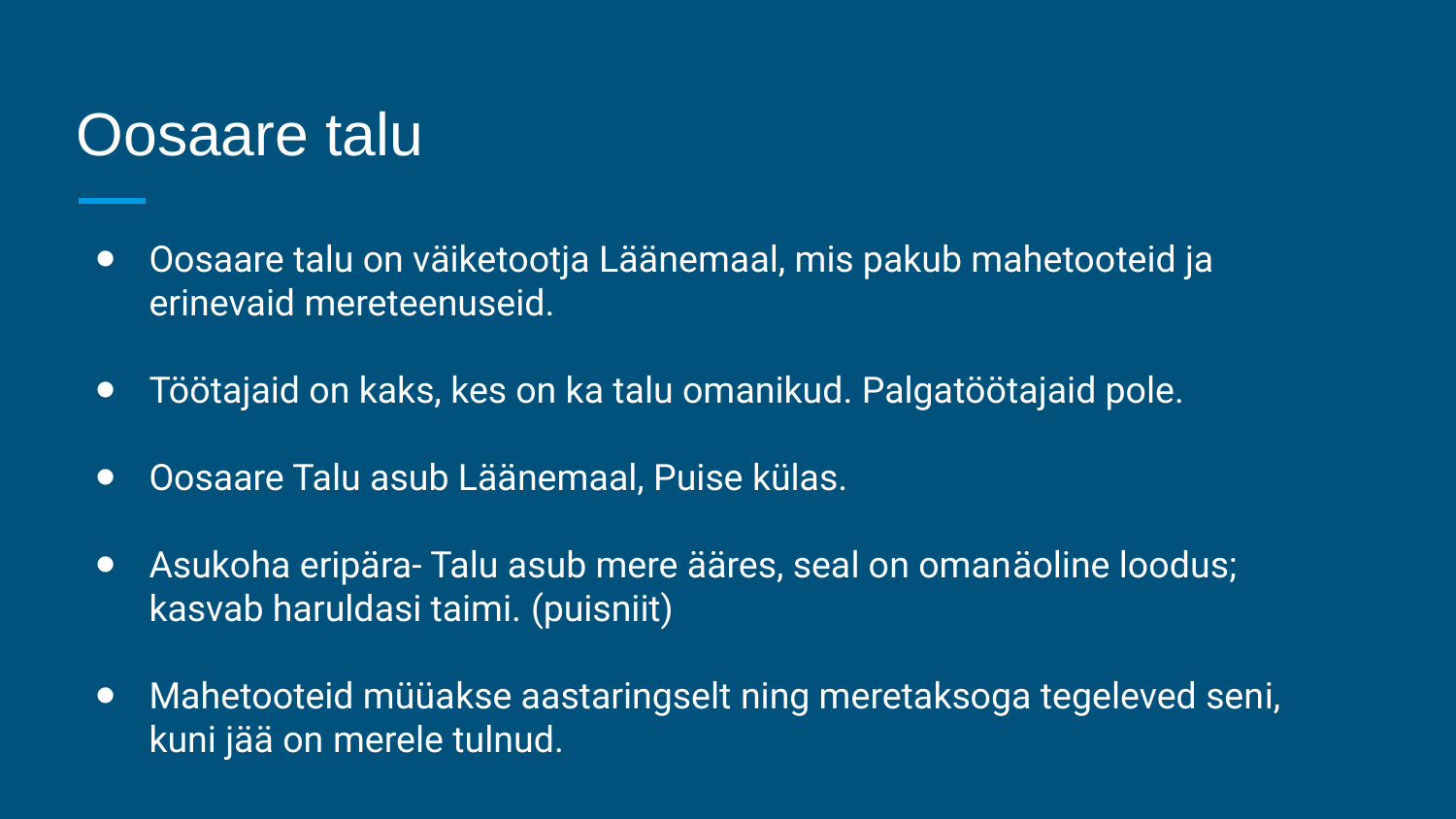

# Oosaare talu
Oosaare talu on väiketootja Läänemaal, mis pakub mahetooteid ja erinevaid mereteenuseid.

Töötajaid on kaks, kes on ka talu omanikud. Palgatöötajaid pole.

Oosaare Talu asub Läänemaal, Puise külas.

Asukoha eripära- Talu asub mere ääres, seal on omanäoline loodus; kasvab haruldasi taimi. (puisniit)

Mahetooteid müüakse aastaringselt ning meretaksoga tegeleved seni, kuni jää on merele tulnud.